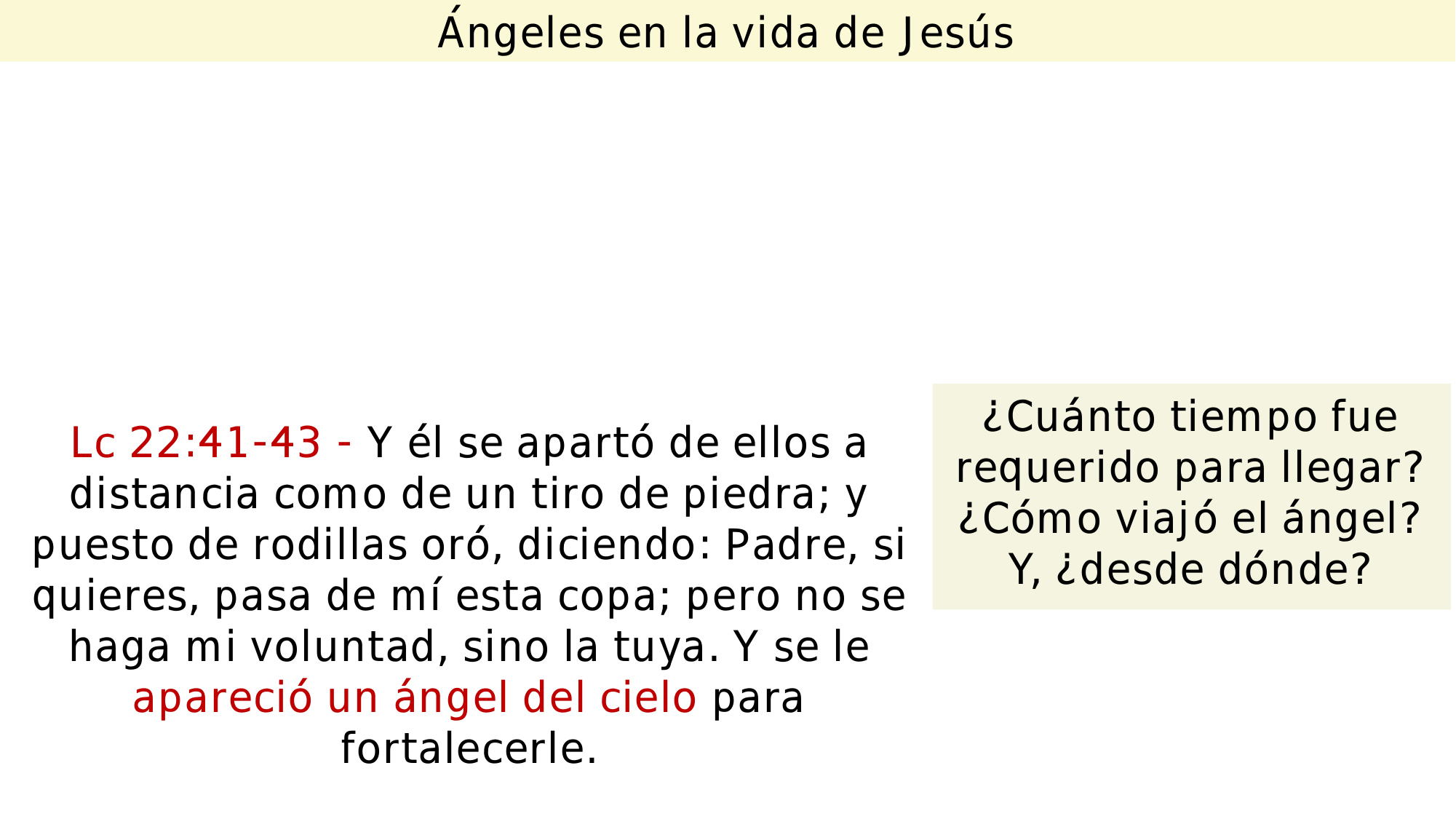

Ángeles en la vida de Jesús
¿Cuánto tiempo fue requerido para llegar? ¿Cómo viajó el ángel?
Y, ¿desde dónde?

¿Vienen los ángeles del cielo para servir a nosotros?
Lc 22:41-43 - Y él se apartó de ellos a distancia como de un tiro de piedra; y puesto de rodillas oró, diciendo: Padre, si quieres, pasa de mí esta copa; pero no se haga mi voluntad, sino la tuya. Y se le apareció un ángel del cielo para fortalecerle.